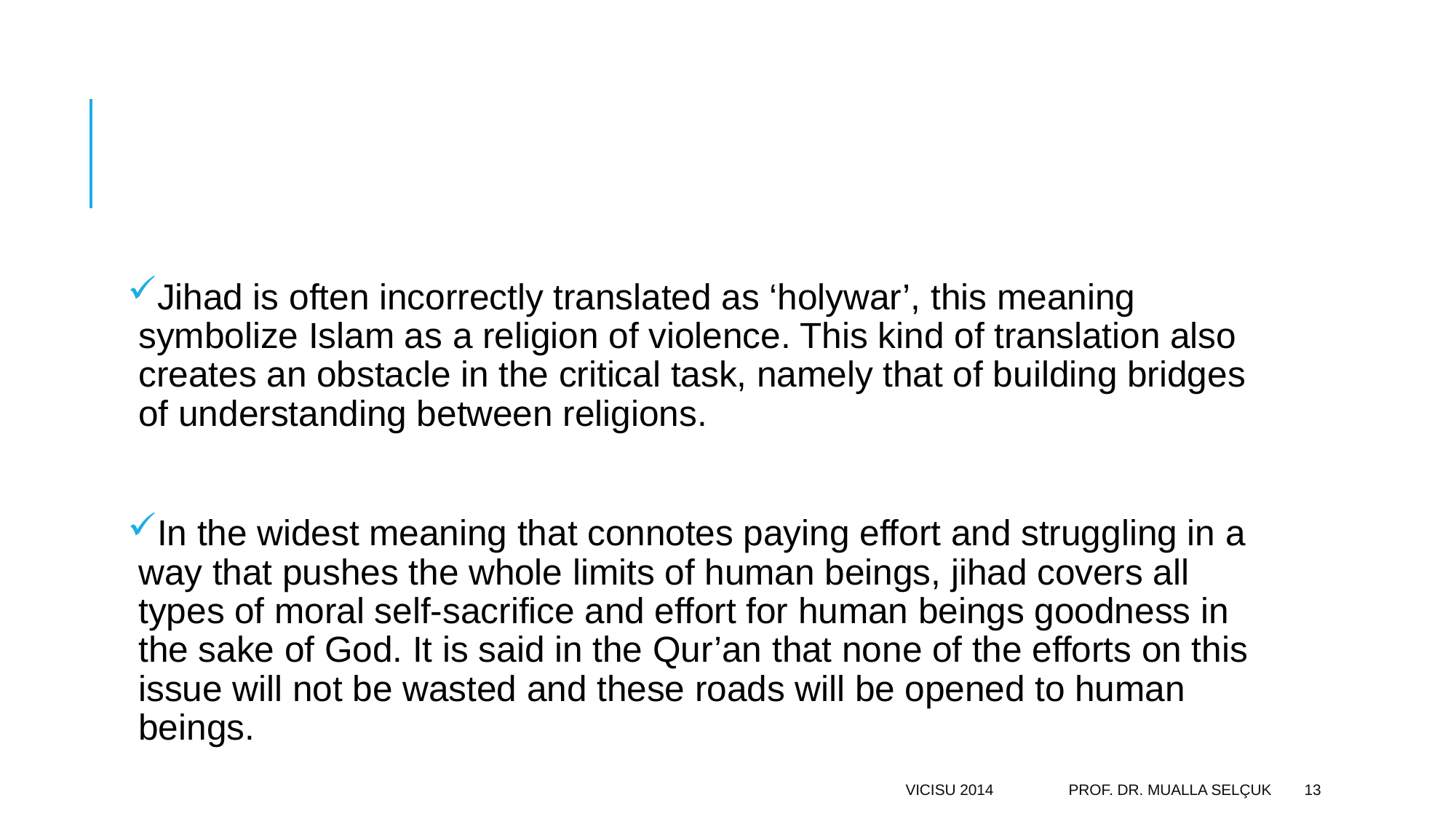

Jihad is often incorrectly translated as ‘holywar’, this meaning symbolize Islam as a religion of violence. This kind of translation also creates an obstacle in the critical task, namely that of building bridges of understanding between religions.

In the widest meaning that connotes paying effort and struggling in a way that pushes the whole limits of human beings, jihad covers all types of moral self-sacrifice and effort for human beings goodness in the sake of God. It is said in the Qur’an that none of the efforts on this issue will not be wasted and these roads will be opened to human beings.
VICISU 2014                  Prof. Dr. Mualla Selçuk
13